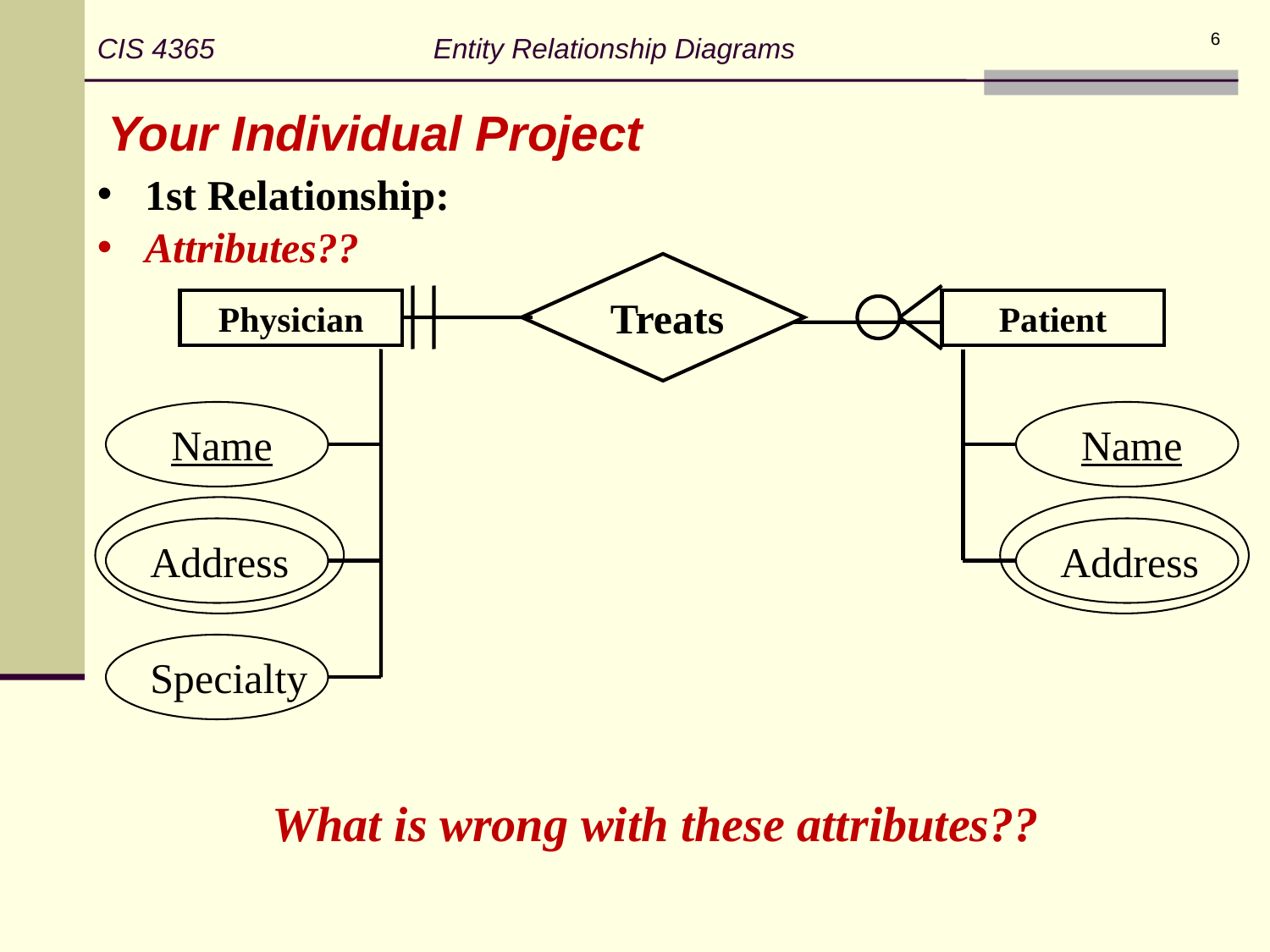

CIS 4365                            Entity Relationship Diagrams
6
Your Individual Project
1st Relationship:
Attributes??

Treats

Physician
Patient

  Name

Address

Specialty

  Name

Address

What is wrong with these attributes??